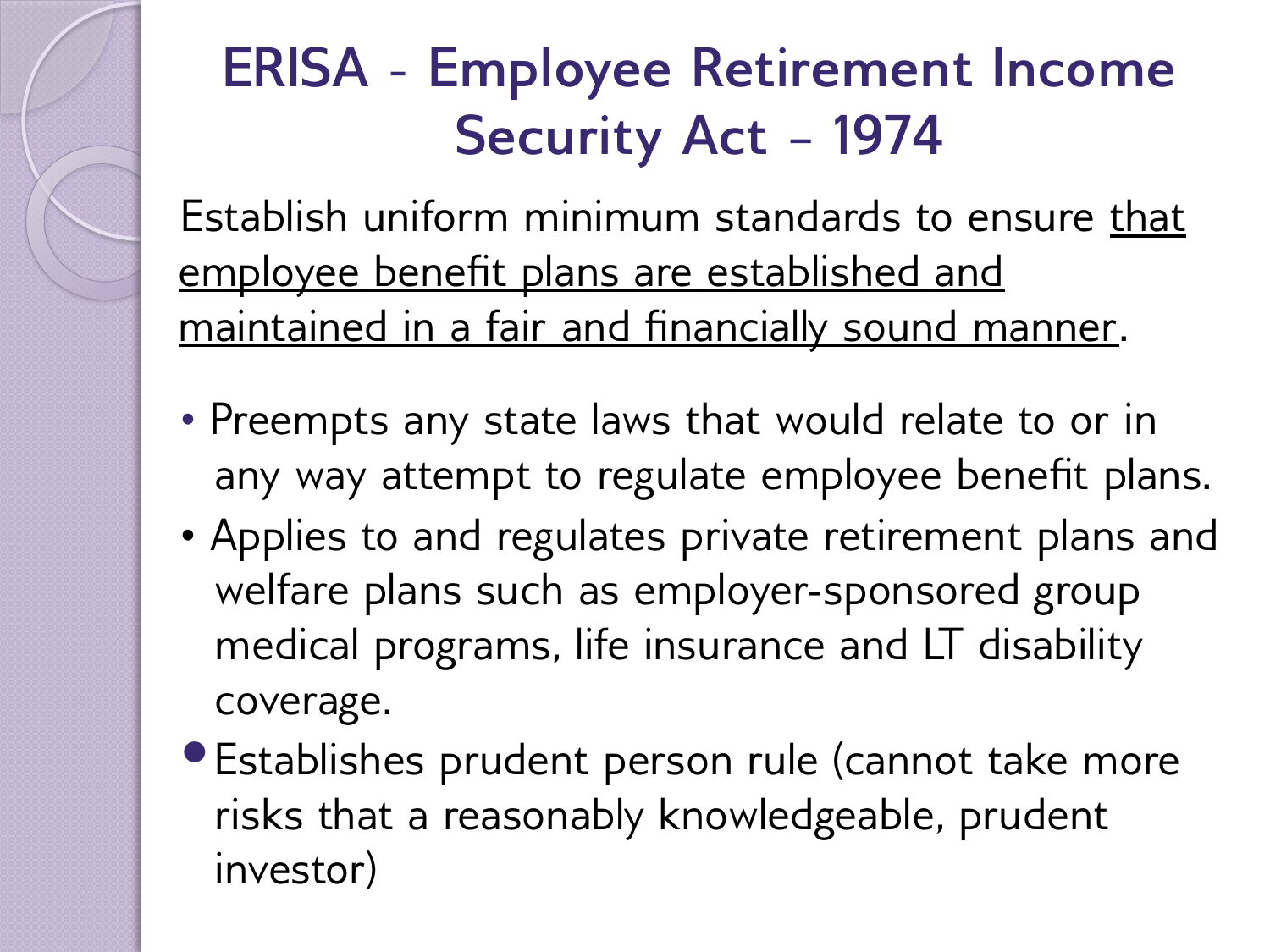

# ERISA - Employee Retirement Income Security Act – 1974
Establish uniform minimum standards to ensure that employee benefit plans are established and maintained in a fair and financially sound manner.

• Preempts any state laws that would relate to or in any way attempt to regulate employee benefit plans.
• Applies to and regulates private retirement plans and welfare plans such as employer-sponsored group medical programs, life insurance and LT disability coverage.
Establishes prudent person rule (cannot take more risks that a reasonably knowledgeable, prudent investor)